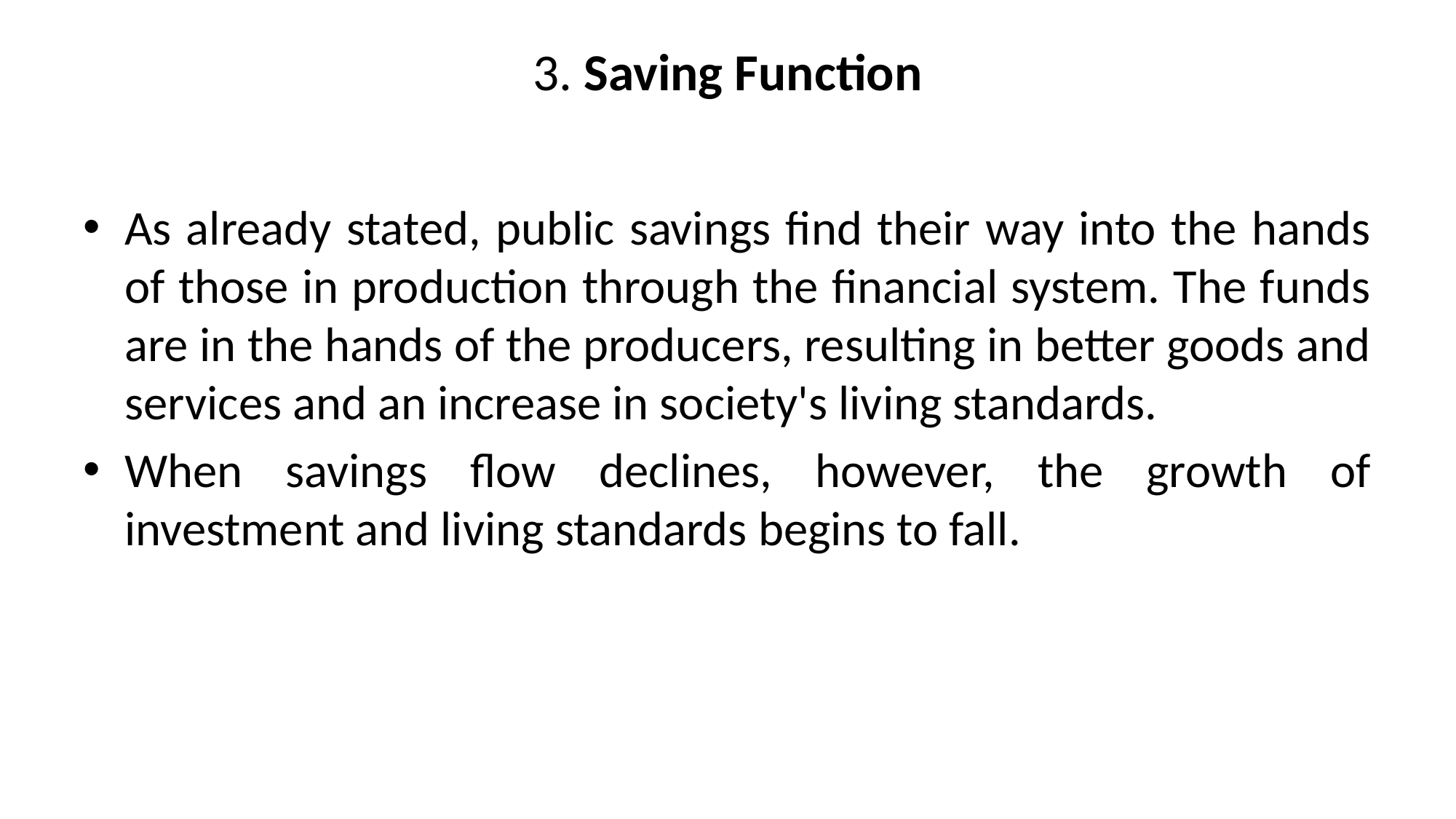

# 3. Saving Function
As already stated, public savings find their way into the hands of those in production through the financial system. The funds are in the hands of the producers, resulting in better goods and services and an increase in society's living standards.
When savings flow declines, however, the growth of investment and living standards begins to fall.